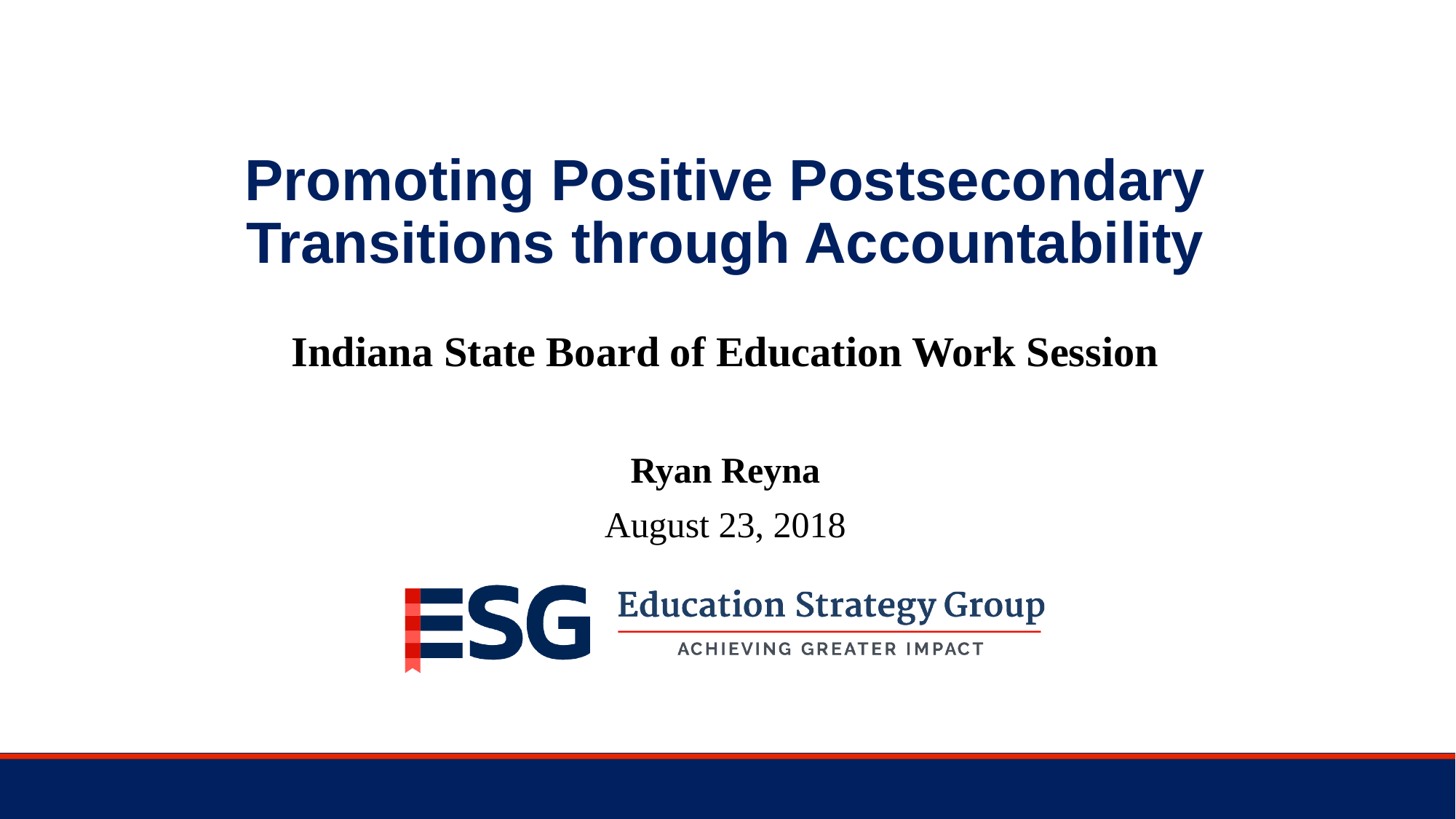

# Promoting Positive Postsecondary Transitions through Accountability

Indiana State Board of Education Work Session

Ryan Reyna
August 23, 2018